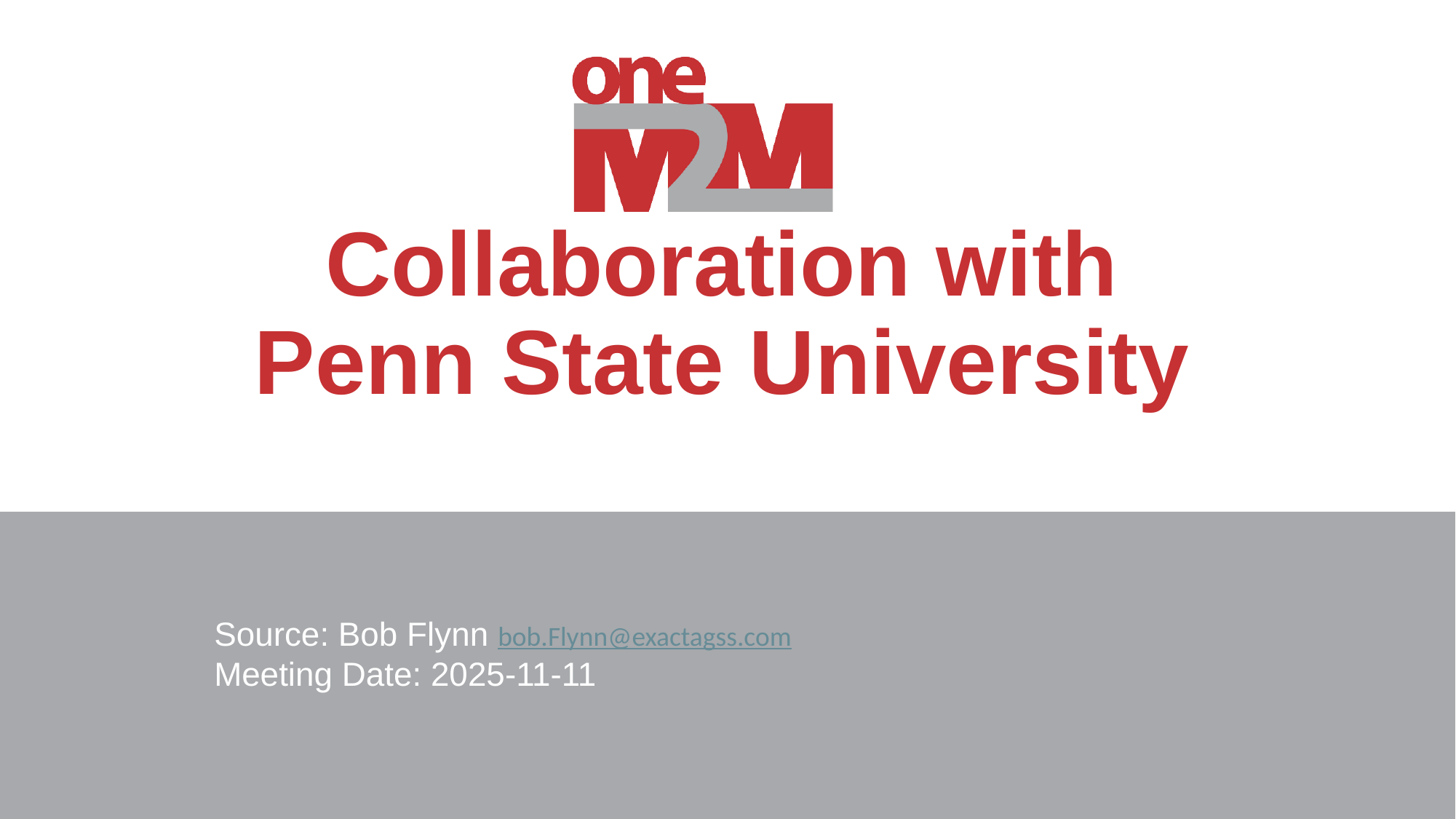

# Collaboration with Penn State University

Source: Bob Flynn bob.Flynn@exactagss.com
Meeting Date: 2025-11-11